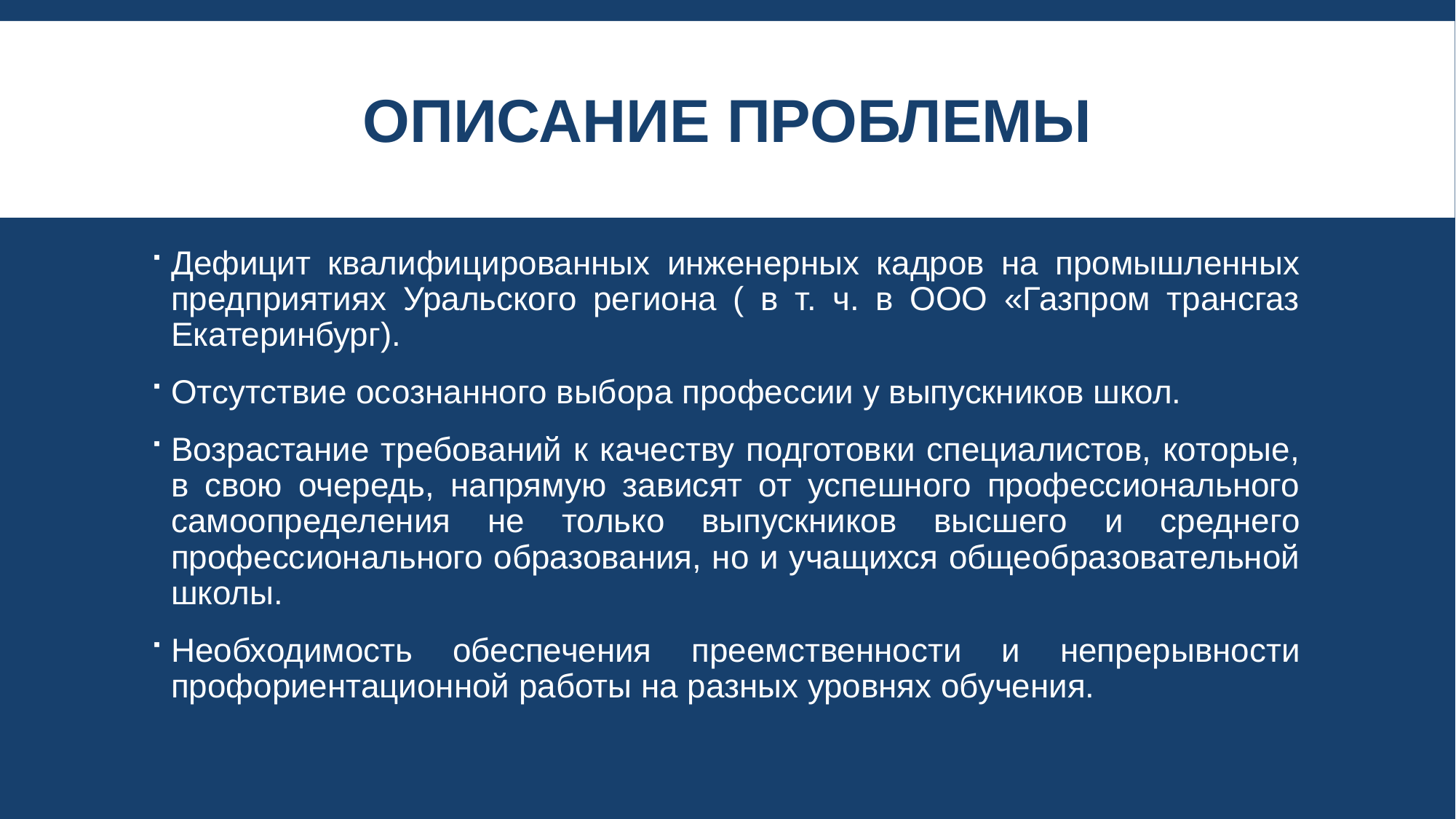

# Описание проблемы
Дефицит квалифицированных инженерных кадров на промышленных предприятиях Уральского региона ( в т. ч. в ООО «Газпром трансгаз Екатеринбург).
Отсутствие осознанного выбора профессии у выпускников школ.
Возрастание требований к качеству подготовки специалистов, которые, в свою очередь, напрямую зависят от успешного профессионального самоопределения не только выпускников высшего и среднего профессионального образования, но и учащихся общеобразовательной школы.
Необходимость обеспечения преемственности и непрерывности профориентационной работы на разных уровнях обучения.